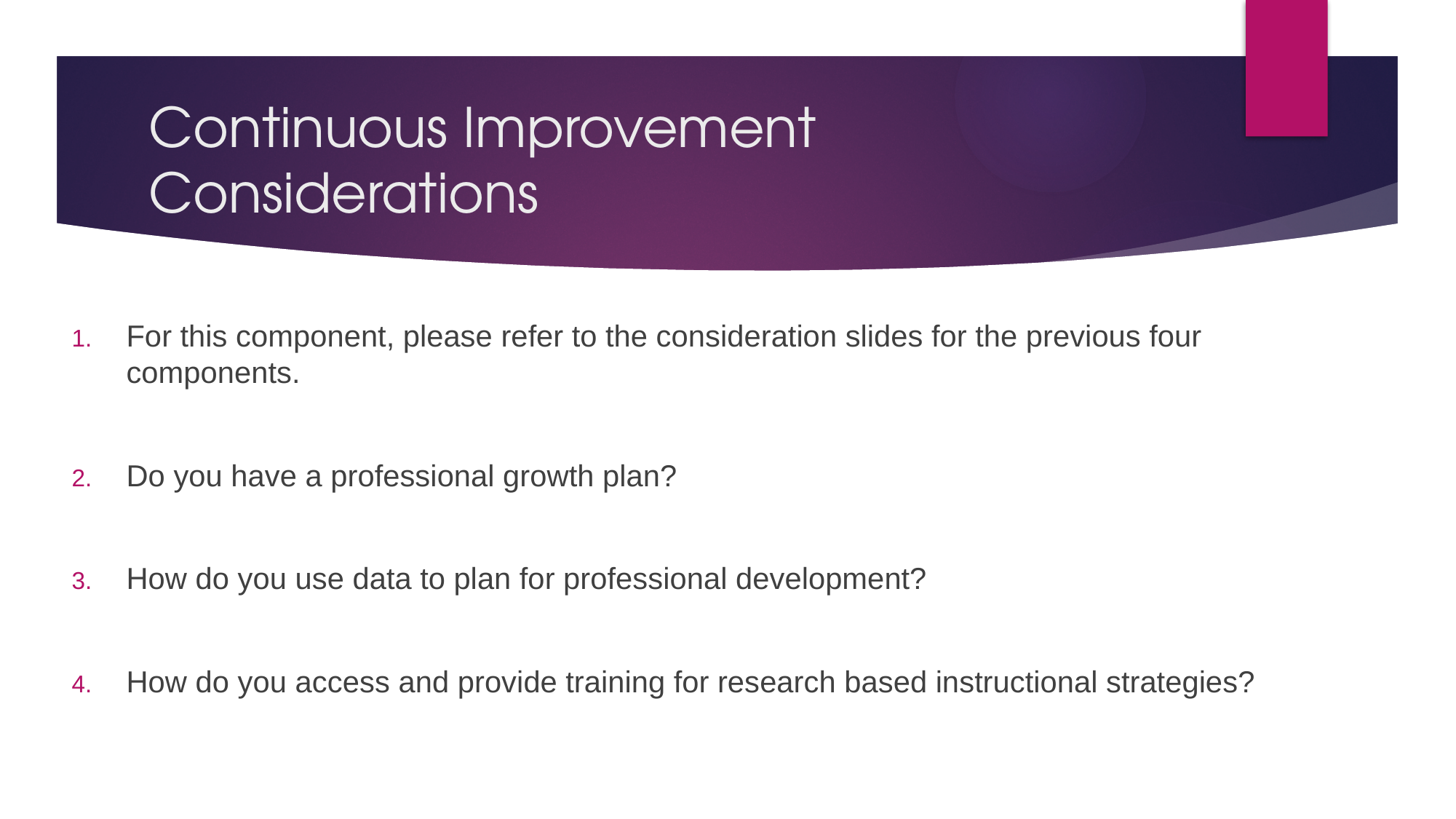

# Continuous Improvement Considerations
For this component, please refer to the consideration slides for the previous four components.

Do you have a professional growth plan?

How do you use data to plan for professional development?

How do you access and provide training for research based instructional strategies?